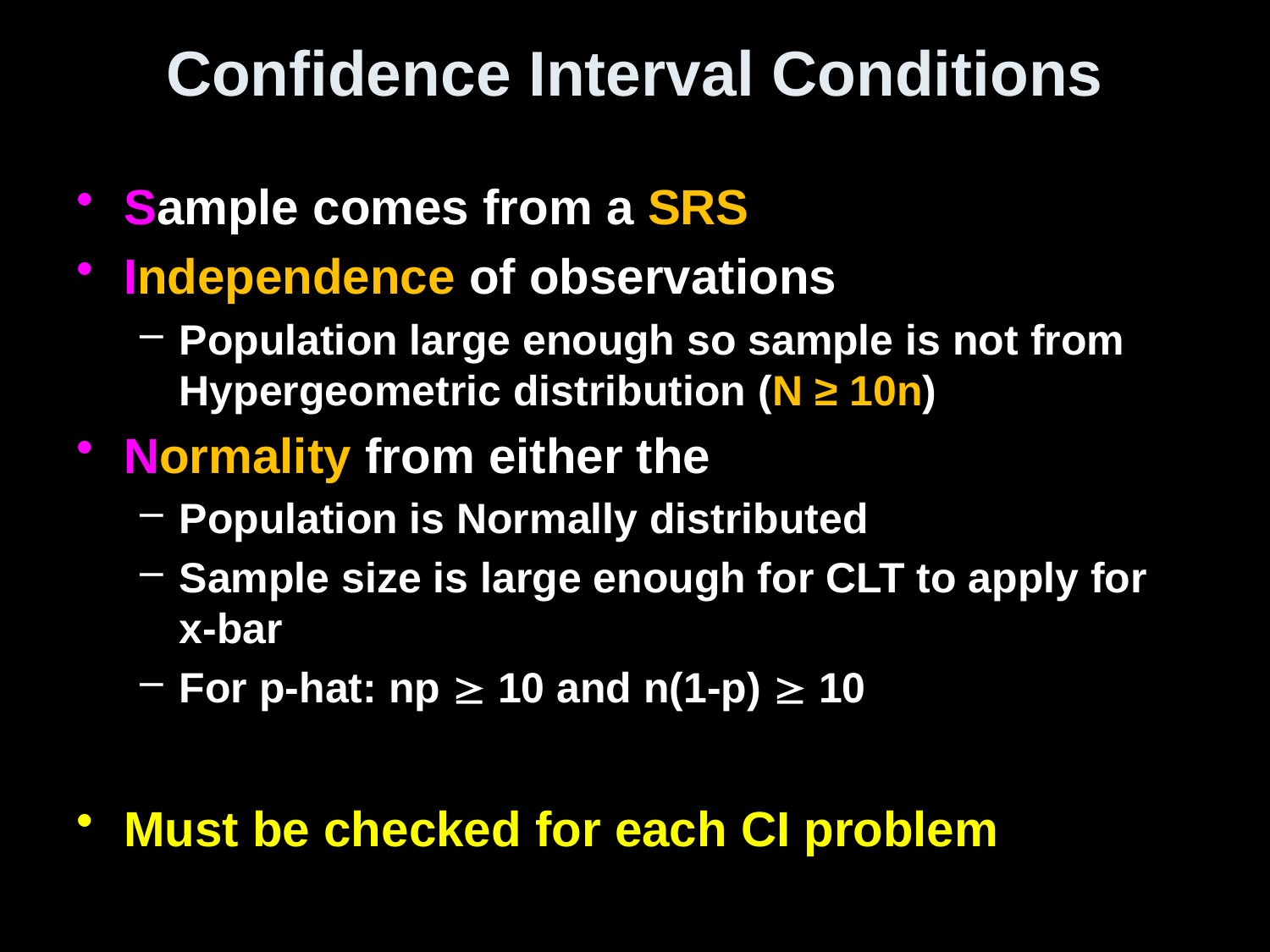

# Confidence Interval Conditions
Sample comes from a SRS
Independence of observations
Population large enough so sample is not from Hypergeometric distribution (N ≥ 10n)
Normality from either the
Population is Normally distributed
Sample size is large enough for CLT to apply for x-bar
For p-hat: np ≥ 10 and n(1-p) ≥ 10

Must be checked for each CI problem